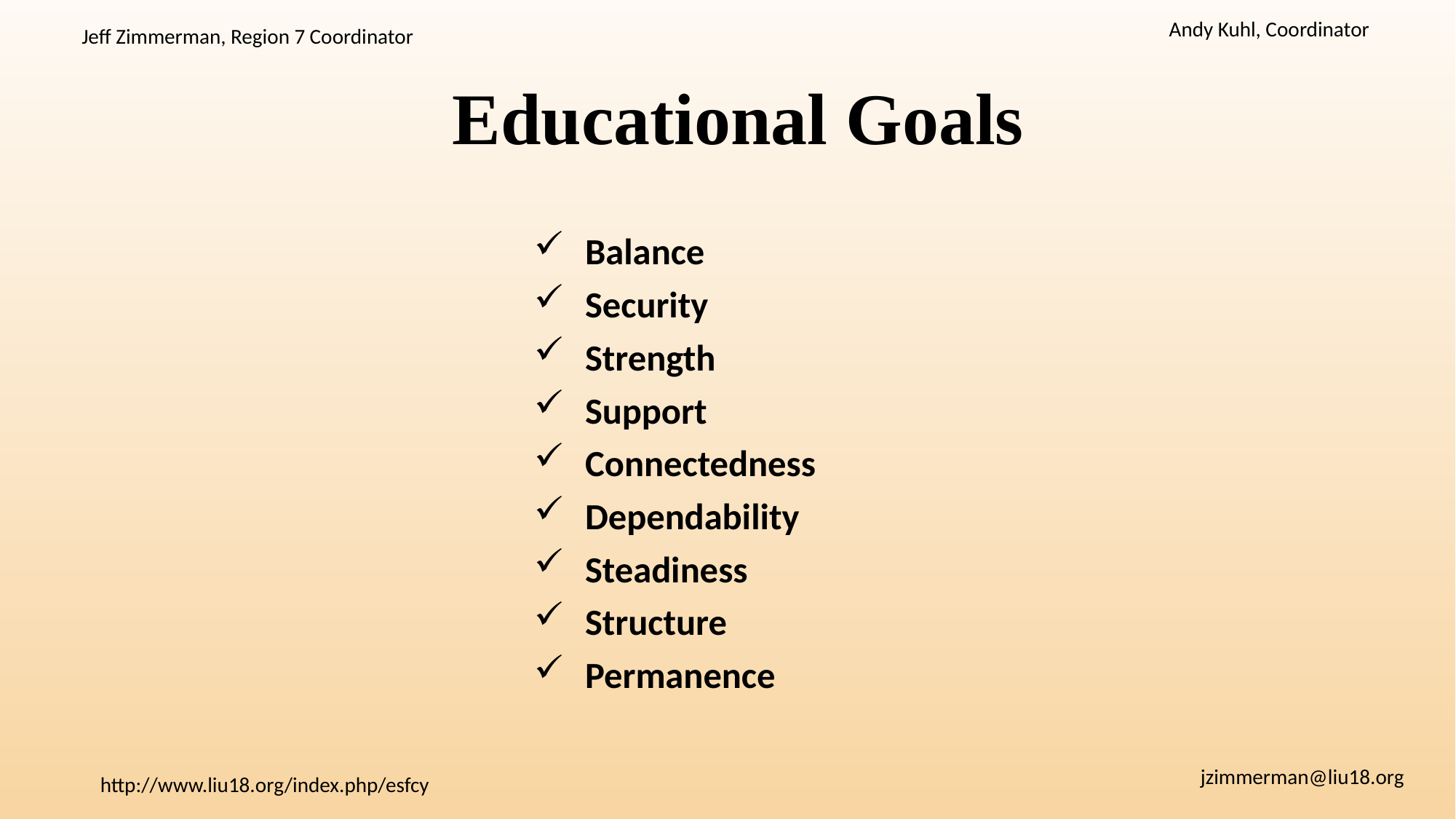

# Educational Goals
Balance
Security
Strength
Support
Connectedness
Dependability
Steadiness
Structure
Permanence